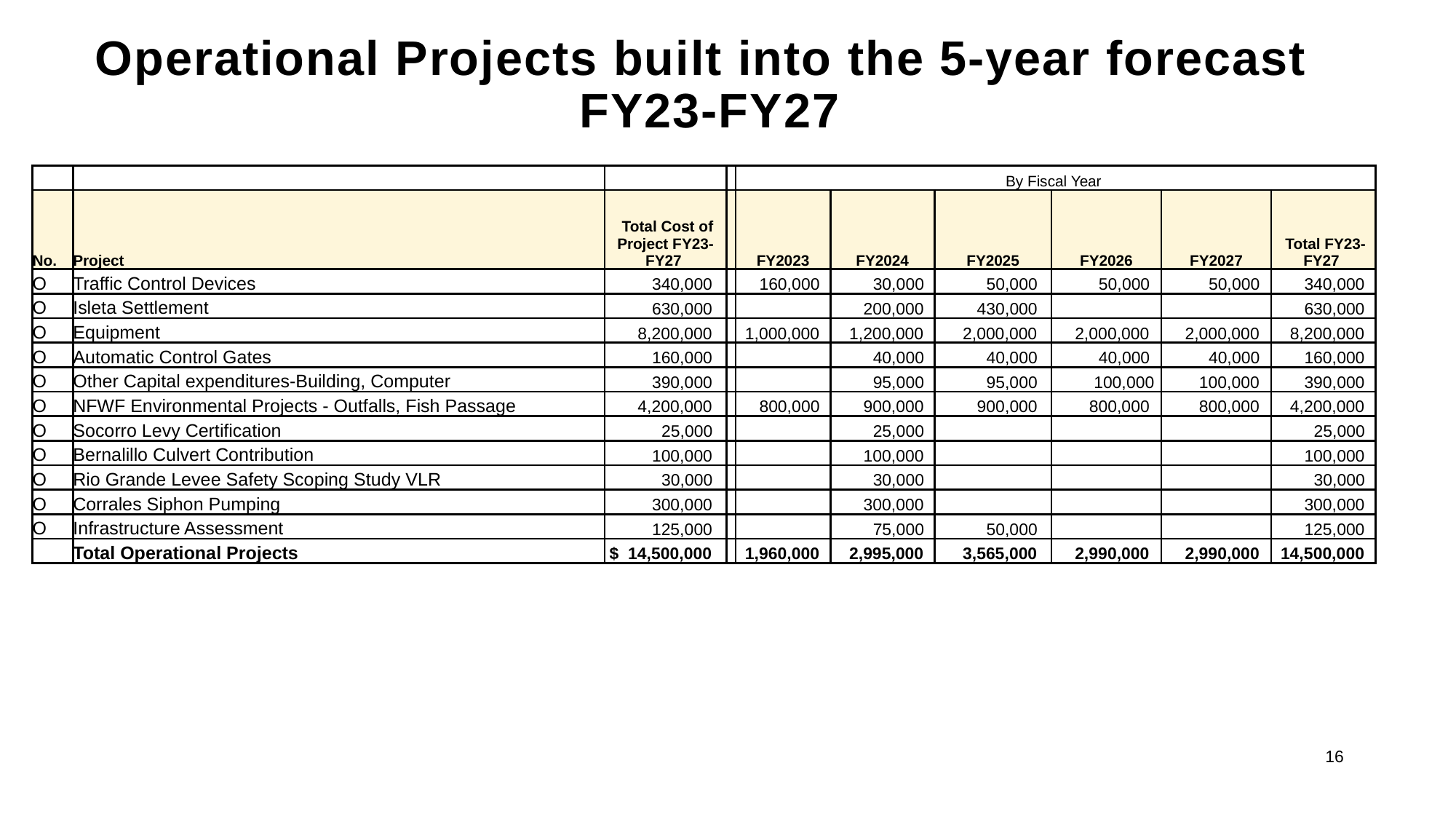

# Operational Projects built into the 5-year forecast FY23-FY27
|  |  |  |  | By Fiscal Year |  |  |  |  |  |
| --- | --- | --- | --- | --- | --- | --- | --- | --- | --- |
| No. | Project | Total Cost of Project FY23-FY27 |  | FY2023 | FY2024 | FY2025 | FY2026 | FY2027 | Total FY23-FY27 |
| O | Traffic Control Devices | 340,000 |  | 160,000 | 30,000 | 50,000 | 50,000 | 50,000 | 340,000 |
| O | Isleta Settlement | 630,000 |  |  | 200,000 | 430,000 |  |  | 630,000 |
| O | Equipment | 8,200,000 |  | 1,000,000 | 1,200,000 | 2,000,000 | 2,000,000 | 2,000,000 | 8,200,000 |
| O | Automatic Control Gates | 160,000 |  |  | 40,000 | 40,000 | 40,000 | 40,000 | 160,000 |
| O | Other Capital expenditures-Building, Computer | 390,000 |  |  | 95,000 | 95,000 | 100,000 | 100,000 | 390,000 |
| O | NFWF Environmental Projects - Outfalls, Fish Passage | 4,200,000 |  | 800,000 | 900,000 | 900,000 | 800,000 | 800,000 | 4,200,000 |
| O | Socorro Levy Certification | 25,000 |  |  | 25,000 |  |  |  | 25,000 |
| O | Bernalillo Culvert Contribution | 100,000 |  |  | 100,000 |  |  |  | 100,000 |
| O | Rio Grande Levee Safety Scoping Study VLR | 30,000 |  |  | 30,000 |  |  |  | 30,000 |
| O | Corrales Siphon Pumping | 300,000 |  |  | 300,000 |  |  |  | 300,000 |
| O | Infrastructure Assessment | 125,000 |  |  | 75,000 | 50,000 |  |  | 125,000 |
|  | Total Operational Projects | $ 14,500,000 |  | 1,960,000 | 2,995,000 | 3,565,000 | 2,990,000 | 2,990,000 | 14,500,000 |
16